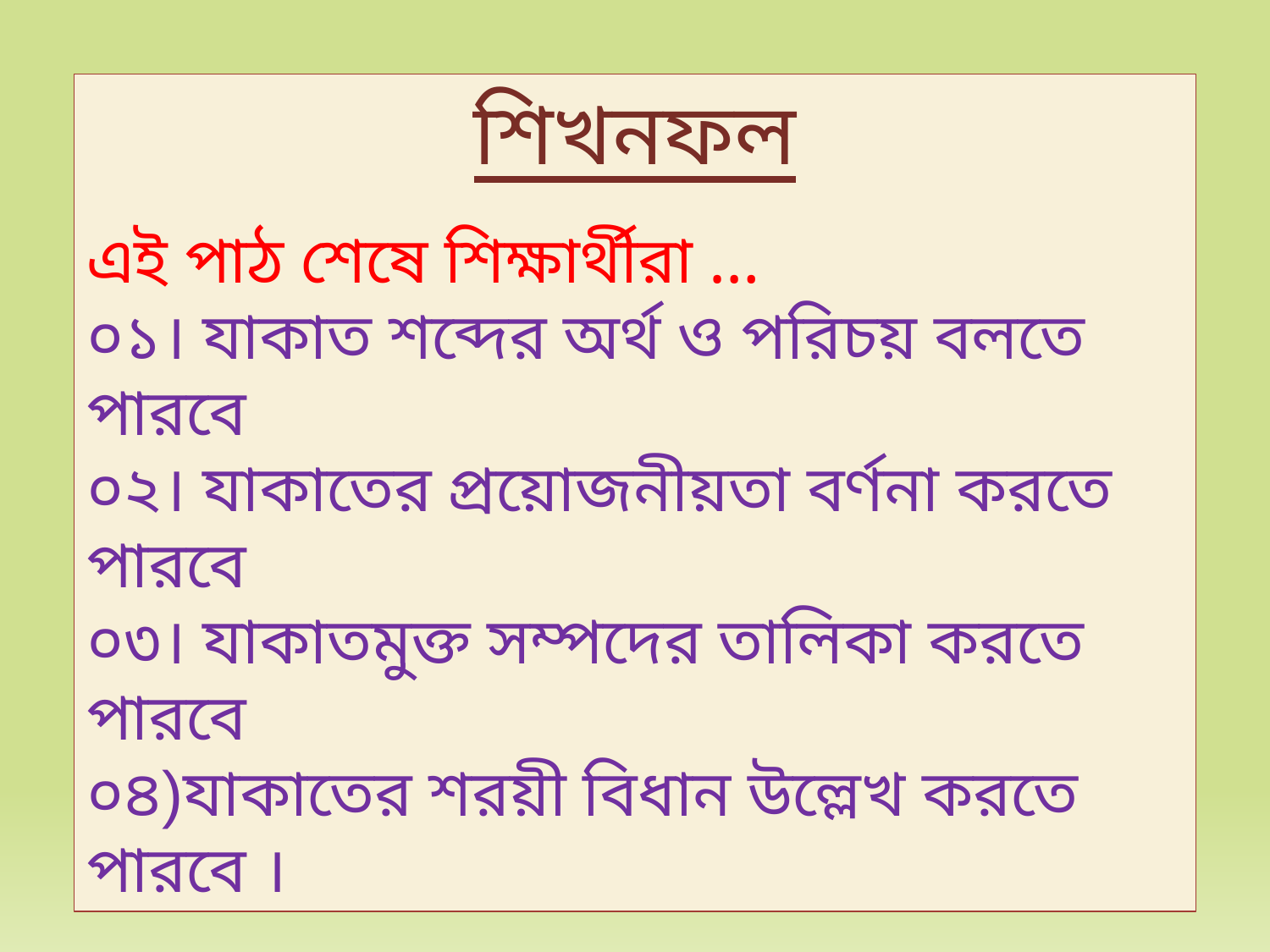

শিখনফল

এই পাঠ শেষে শিক্ষার্থীরা …
০১। যাকাত শব্দের অর্থ ও পরিচয় বলতে পারবে
০২। যাকাতের প্রয়োজনীয়তা বর্ণনা করতে পারবে
০৩। যাকাতমুক্ত সম্পদের তালিকা করতে পারবে
০৪)যাকাতের শরয়ী বিধান উল্লেখ করতে পারবে ।